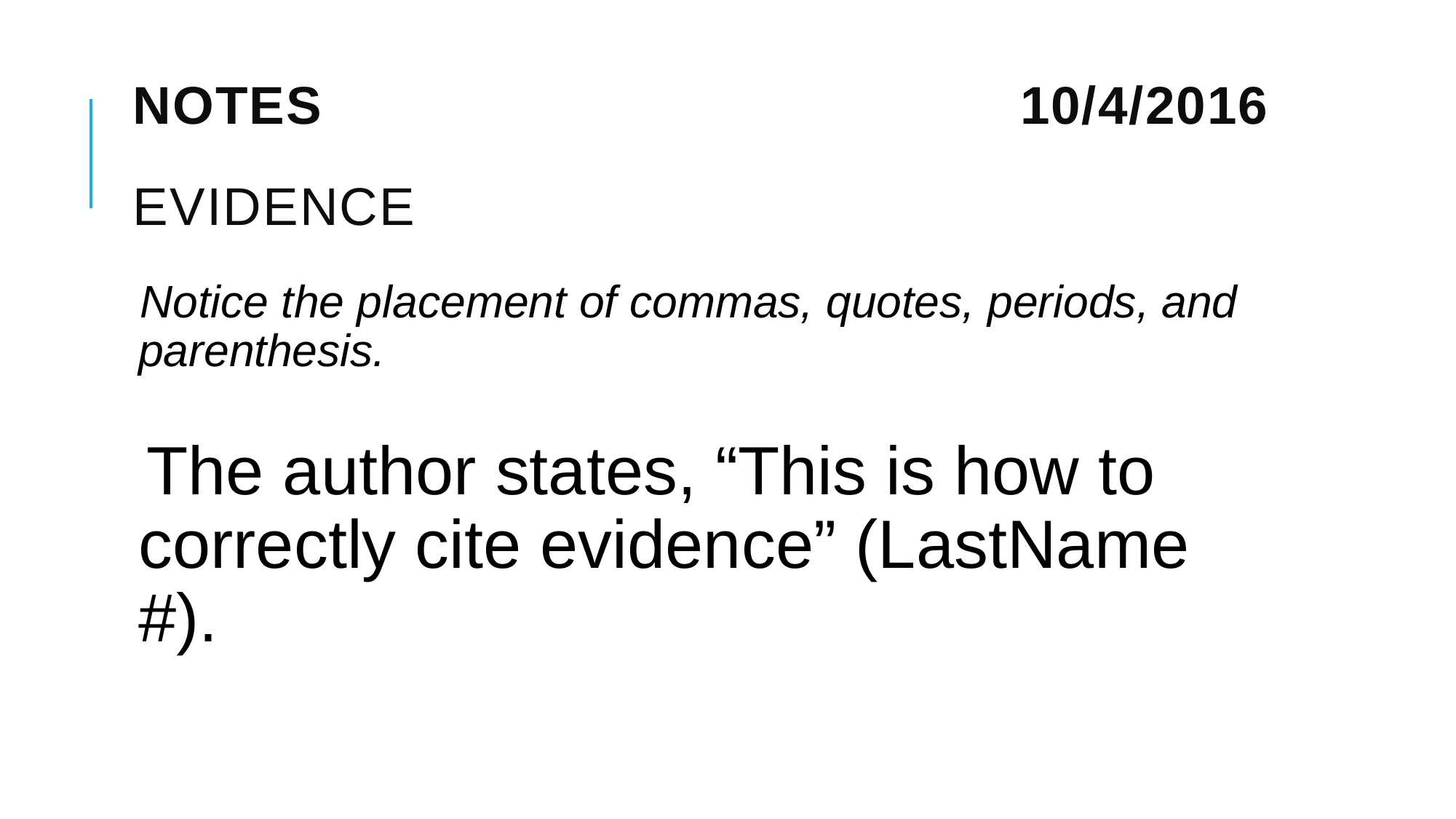

# Notes                                           10/4/2016 Evidence
Notice the placement of commas, quotes, periods, and parenthesis.

The author states, “This is how to correctly cite evidence” (LastName #).